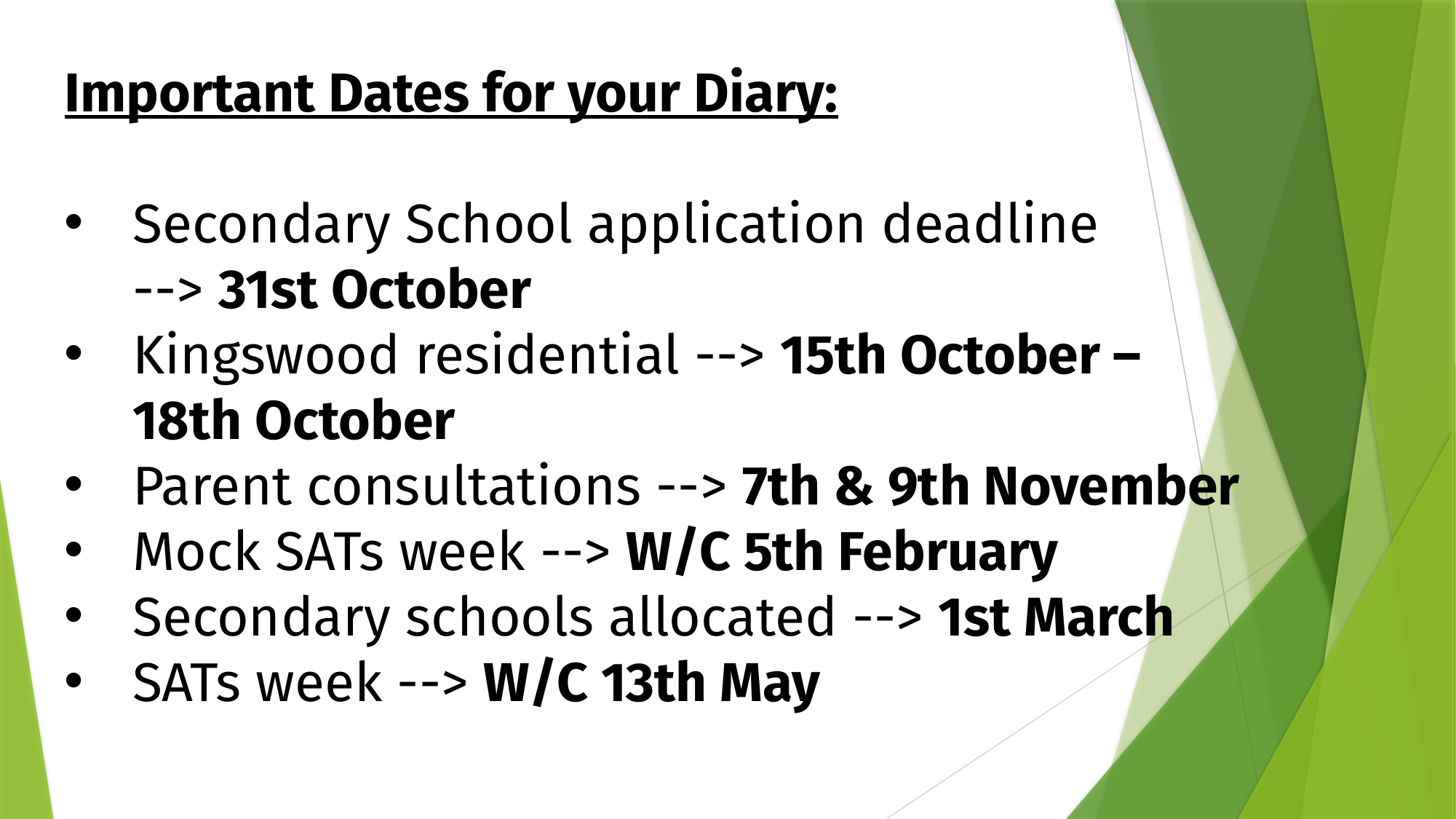

Important Dates for your Diary:

Secondary School application deadline
--> 31st October
Kingswood residential --> 15th October – 18th October
Parent consultations --> 7th & 9th November
Mock SATs week --> W/C 5th February
Secondary schools allocated --> 1st March
SATs week --> W/C 13th May